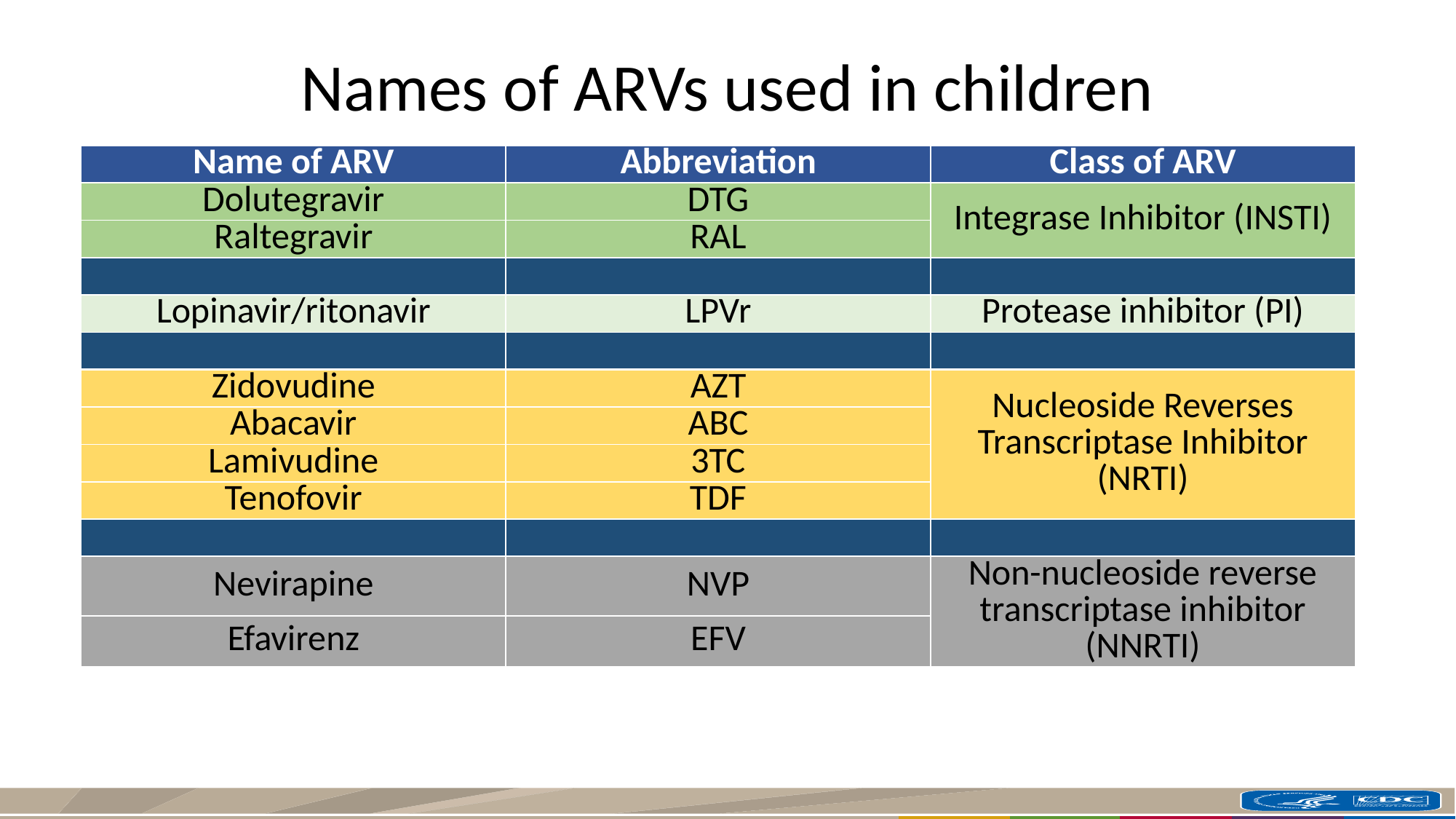

Names of ARVs used in children
| Name of ARV | Abbreviation | Class of ARV |
| --- | --- | --- |
| Dolutegravir | DTG | Integrase Inhibitor (INSTI) |
| Raltegravir | RAL |  |
|  |  |  |
| Lopinavir/ritonavir | LPVr | Protease inhibitor (PI) |
|  |  |  |
| Zidovudine | AZT | Nucleoside Reverses Transcriptase Inhibitor (NRTI) |
| Abacavir | ABC |  |
| Lamivudine | 3TC |  |
| Tenofovir | TDF |  |
|  |  |  |
| Nevirapine | NVP | Non-nucleoside reverse transcriptase inhibitor (NNRTI) |
| Efavirenz | EFV |  |